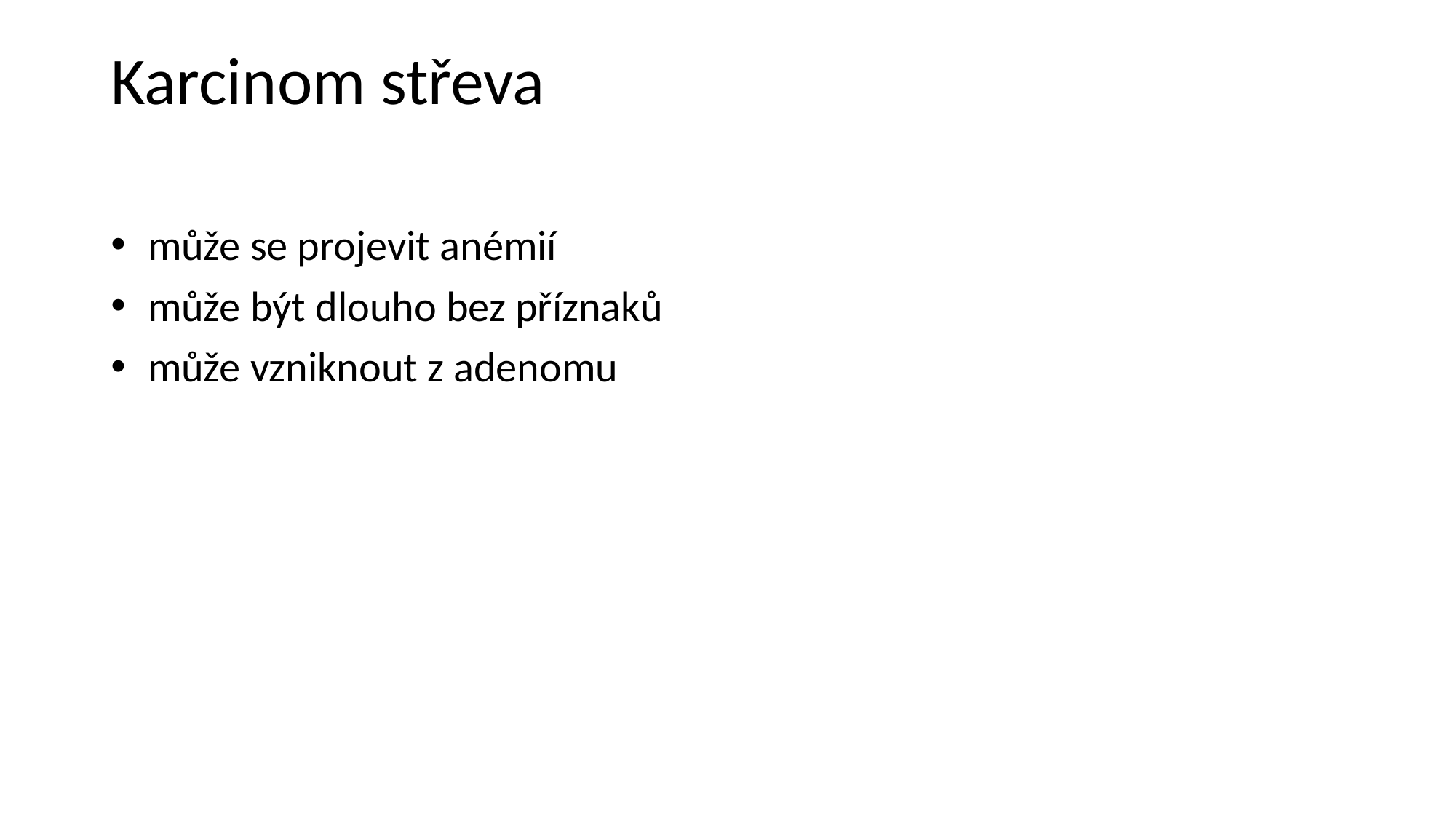

# Karcinom střeva
 může se projevit anémií
 může být dlouho bez příznaků
 může vzniknout z adenomu